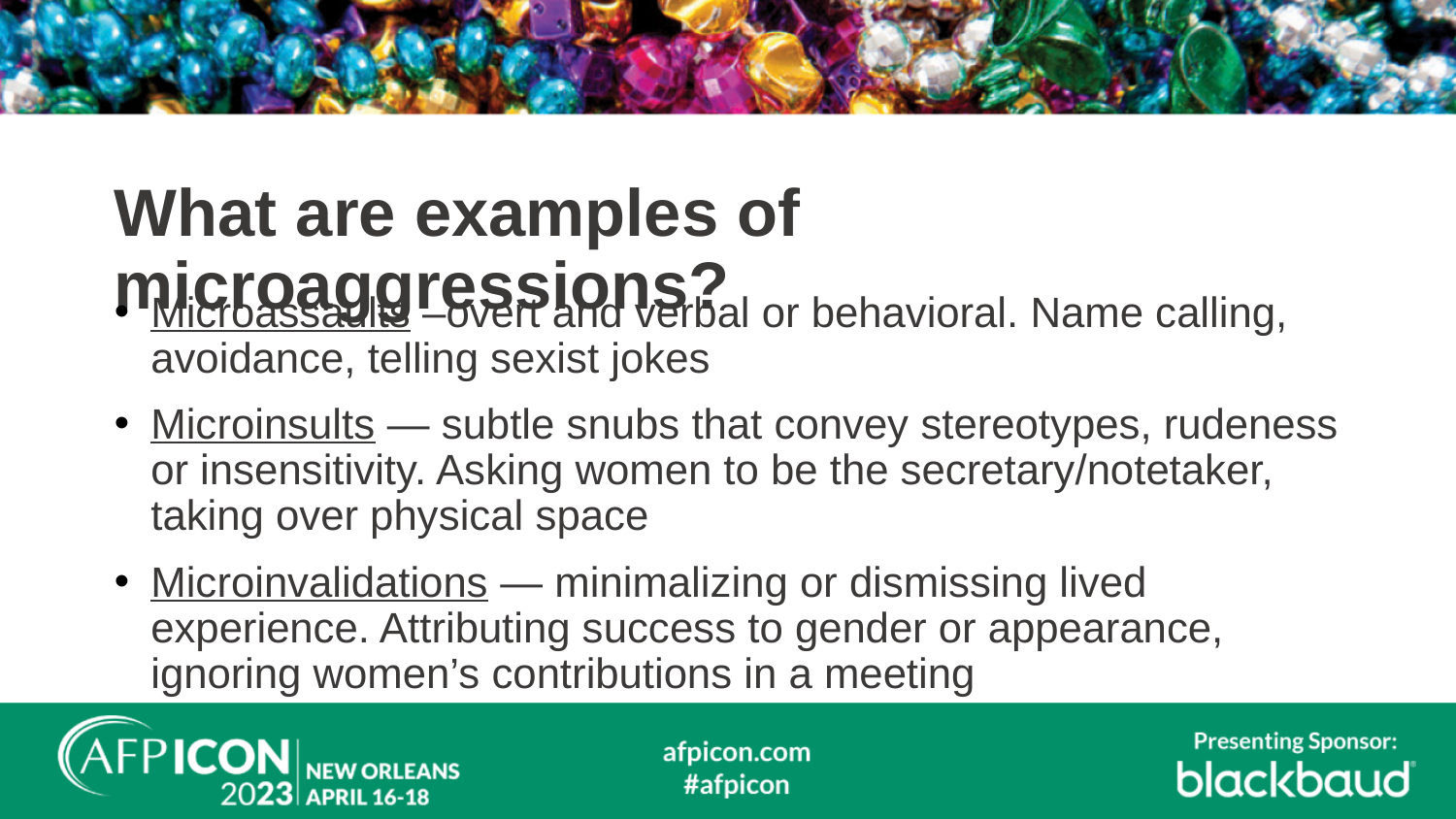

# What are examples of microaggressions?
Microassaults –overt and verbal or behavioral. Name calling, avoidance, telling sexist jokes
Microinsults — subtle snubs that convey stereotypes, rudeness or insensitivity. Asking women to be the secretary/notetaker, taking over physical space
Microinvalidations — minimalizing or dismissing lived experience. Attributing success to gender or appearance, ignoring women’s contributions in a meeting